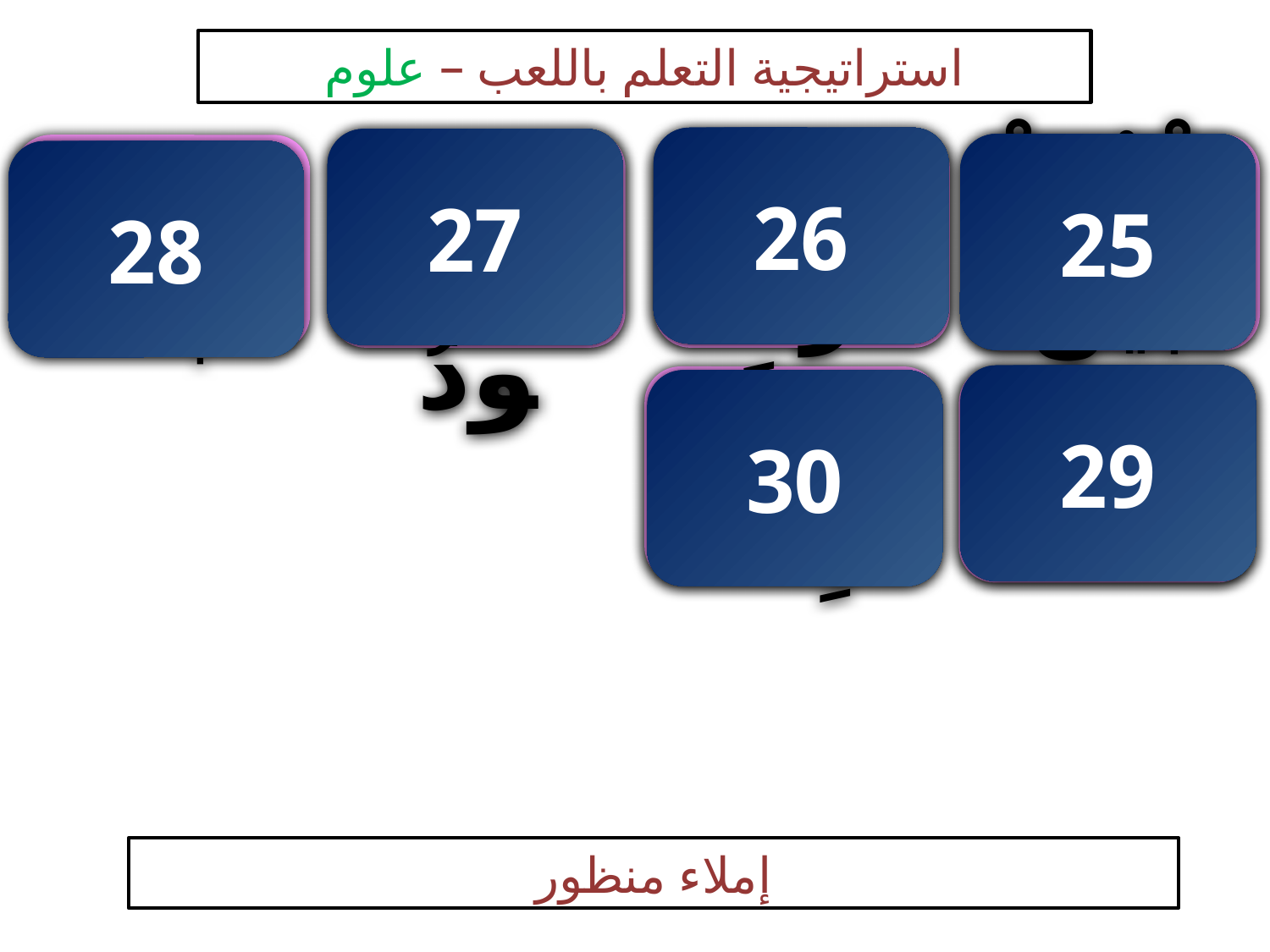

استراتيجية التعلم باللعب – علوم
26
27
 الوقُودُ
الحَرَارَةُ
25
الْقُطْبَيْنِ
 الْكَهْرَبَاءُ
28
29
السَّاكِنَةُ
المُتَحَرِّكَةُ
30
إملاء منظور